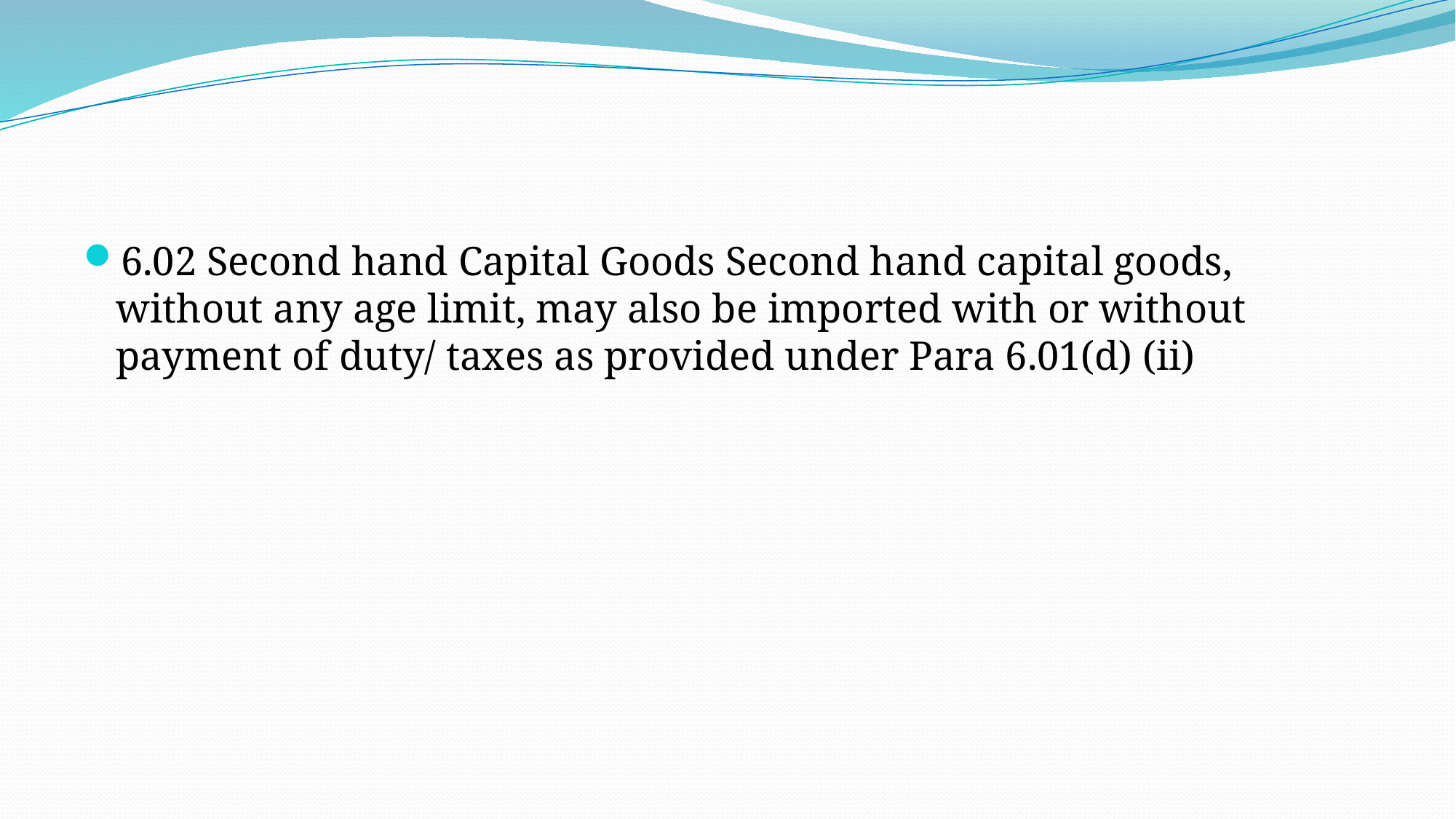

#
6.02 Second hand Capital Goods Second hand capital goods, without any age limit, may also be imported with or without payment of duty/ taxes as provided under Para 6.01(d) (ii)